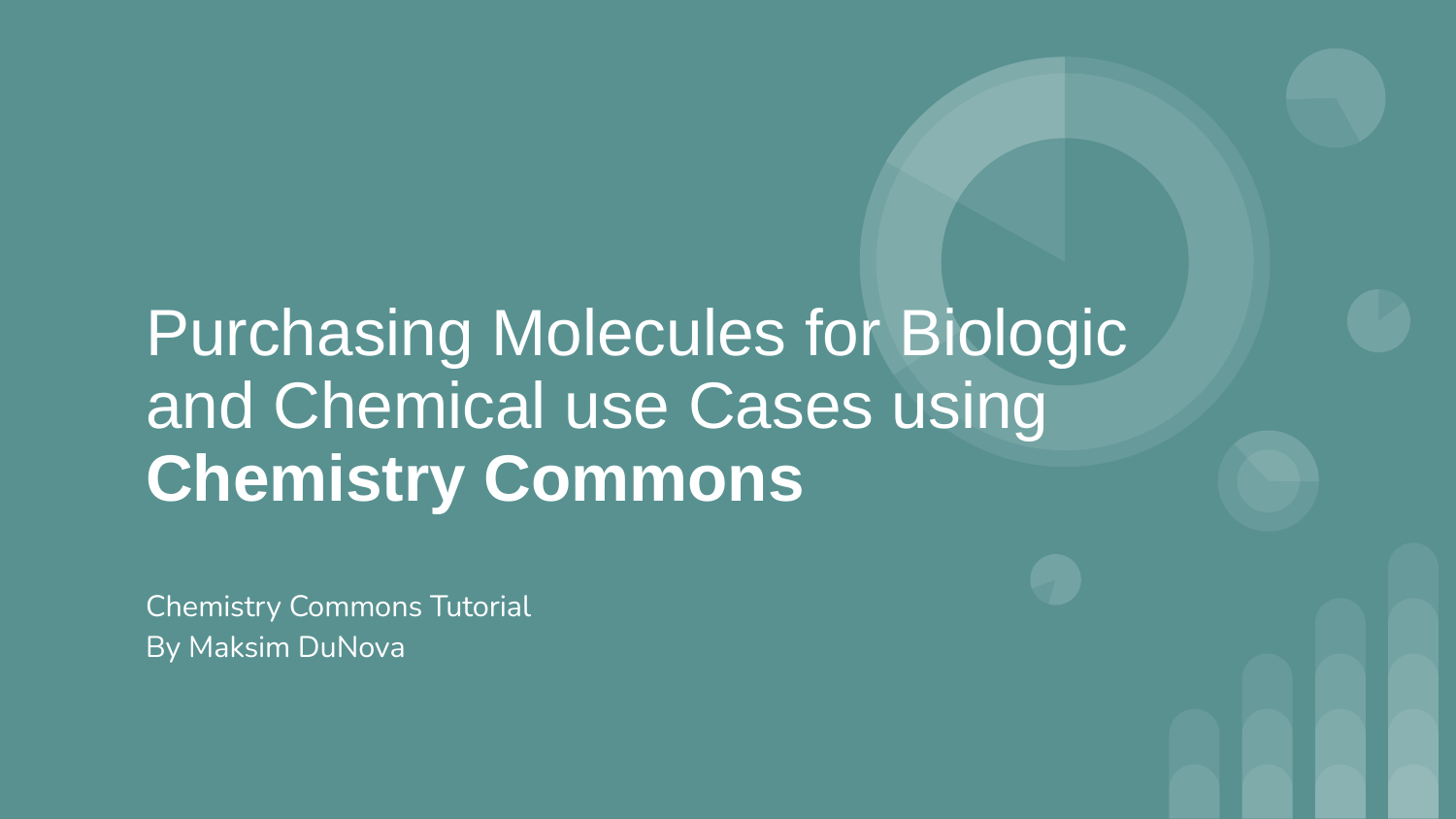

# Purchasing Molecules for Biologic and Chemical use Cases using Chemistry Commons
Chemistry Commons Tutorial
By Maksim DuNova